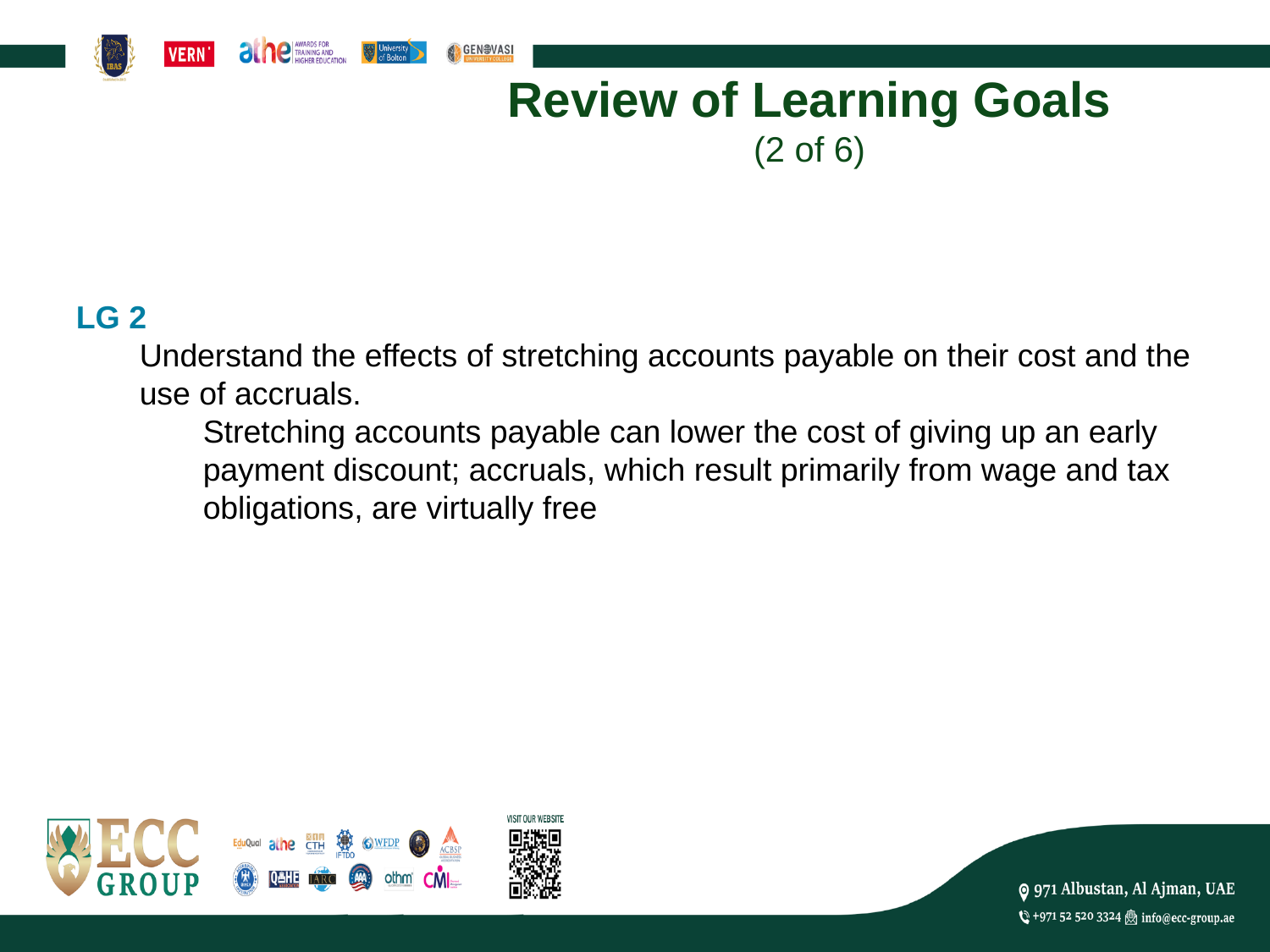

# Review of Learning Goals (2 of 6)
LG 2
Understand the effects of stretching accounts payable on their cost and the use of accruals.
Stretching accounts payable can lower the cost of giving up an early payment discount; accruals, which result primarily from wage and tax obligations, are virtually free